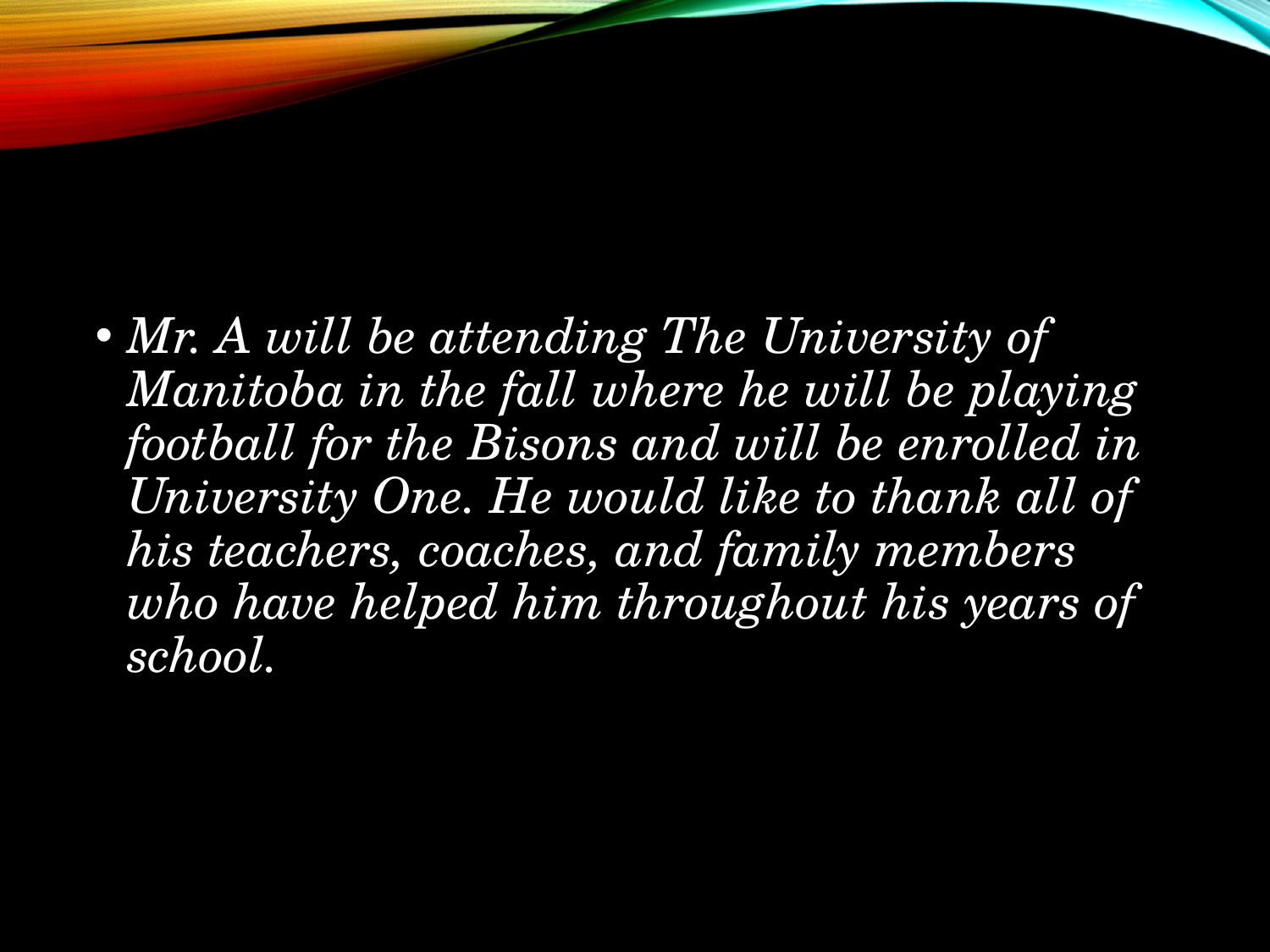

Mr. A will be attending The University of Manitoba in the fall where he will be playing football for the Bisons and will be enrolled in University One. He would like to thank all of his teachers, coaches, and family members who have helped him throughout his years of school.